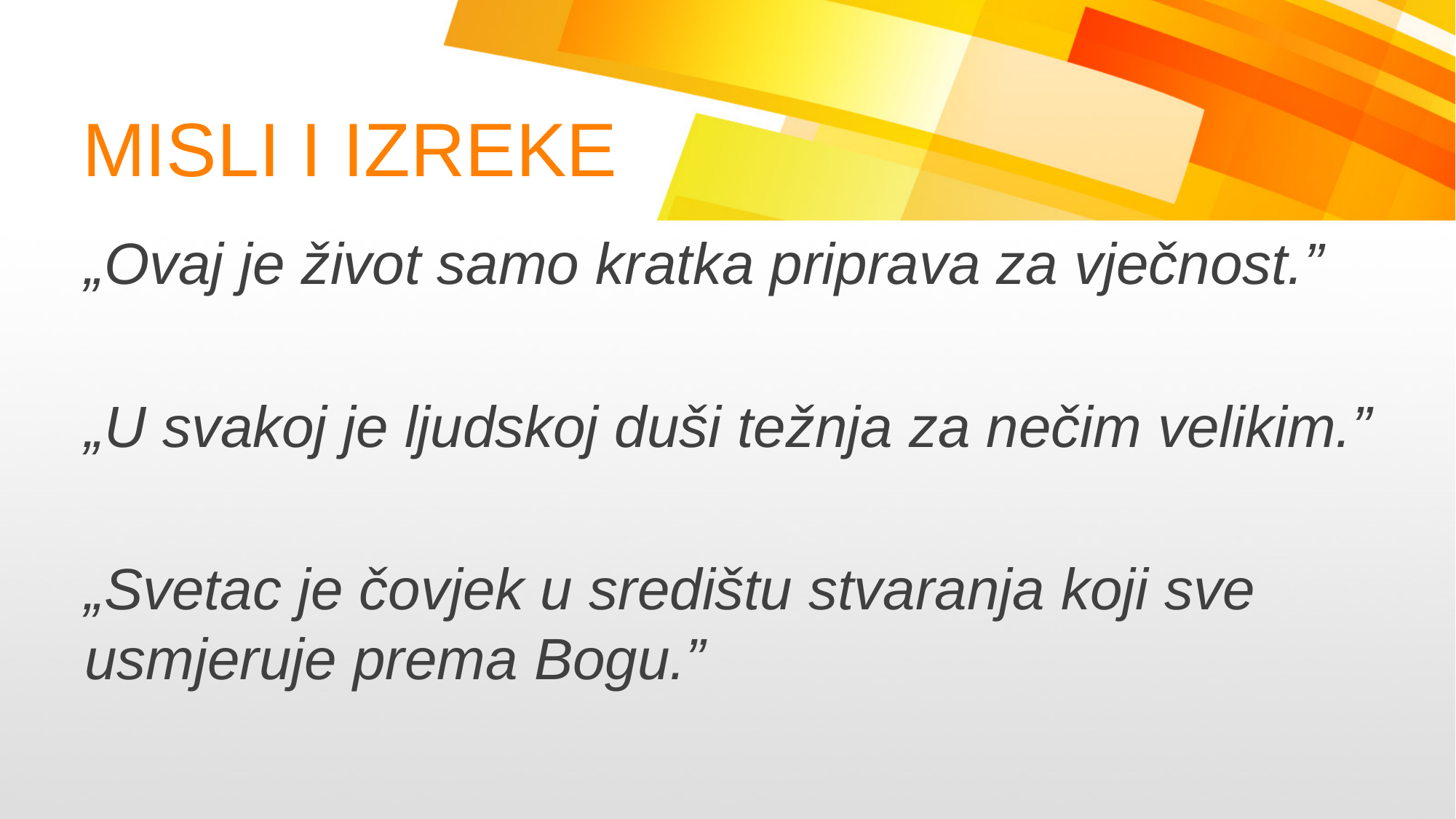

# MISLI I IZREKE
„Ovaj je život samo kratka priprava za vječnost.”

„U svakoj je ljudskoj duši težnja za nečim velikim.”

„Svetac je čovjek u središtu stvaranja koji sve usmjeruje prema Bogu.”